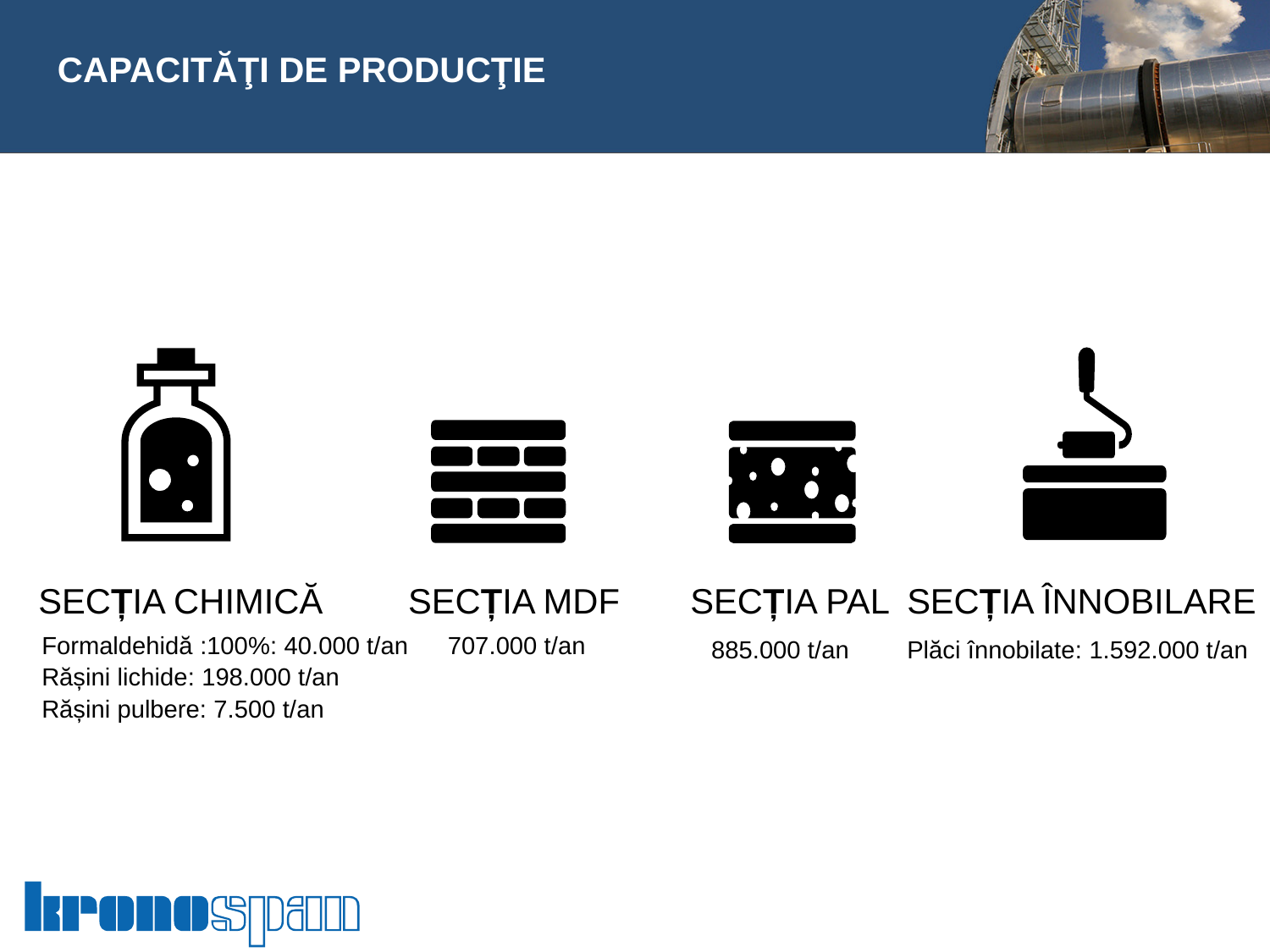

#
CAPACITĂŢI DE PRODUCŢIE

SECȚIA CHIMICĂ
SECȚIA MDF
SECȚIA PAL
SECȚIA ÎNNOBILARE
Formaldehidă :100%: 40.000 t/an
Rășini lichide: 198.000 t/an
Rășini pulbere: 7.500 t/an
707.000 t/an
885.000 t/an
Plăci înnobilate: 1.592.000 t/an